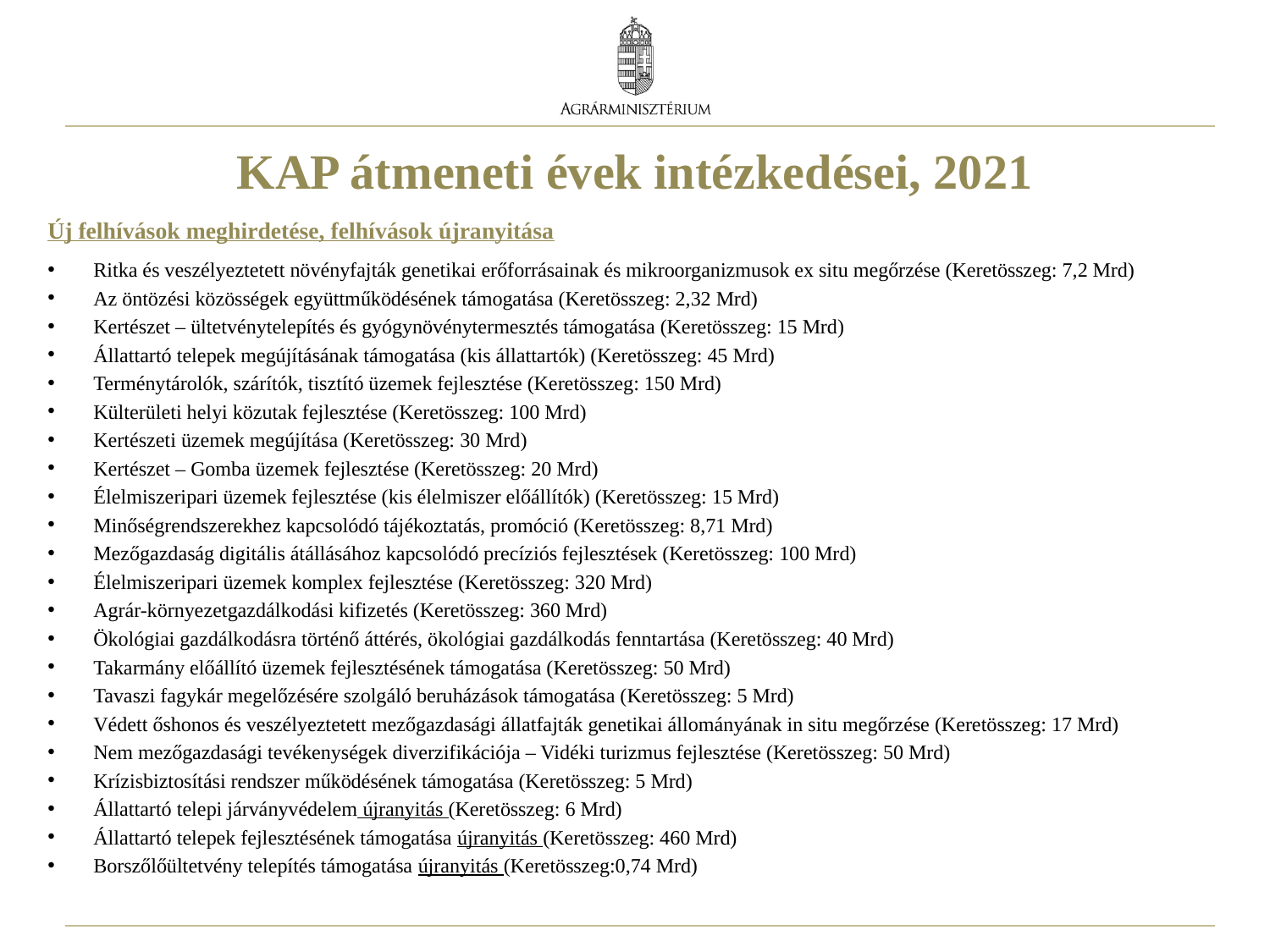

# KAP átmeneti évek intézkedései, 2021

Új felhívások meghirdetése, felhívások újranyitása
Ritka és veszélyeztetett növényfajták genetikai erőforrásainak és mikroorganizmusok ex situ megőrzése (Keretösszeg: 7,2 Mrd)
Az öntözési közösségek együttműködésének támogatása (Keretösszeg: 2,32 Mrd)
Kertészet – ültetvénytelepítés és gyógynövénytermesztés támogatása (Keretösszeg: 15 Mrd)
Állattartó telepek megújításának támogatása (kis állattartók) (Keretösszeg: 45 Mrd)
Terménytárolók, szárítók, tisztító üzemek fejlesztése (Keretösszeg: 150 Mrd)
Külterületi helyi közutak fejlesztése (Keretösszeg: 100 Mrd)
Kertészeti üzemek megújítása (Keretösszeg: 30 Mrd)
Kertészet – Gomba üzemek fejlesztése (Keretösszeg: 20 Mrd)
Élelmiszeripari üzemek fejlesztése (kis élelmiszer előállítók) (Keretösszeg: 15 Mrd)
Minőségrendszerekhez kapcsolódó tájékoztatás, promóció (Keretösszeg: 8,71 Mrd)
Mezőgazdaság digitális átállásához kapcsolódó precíziós fejlesztések (Keretösszeg: 100 Mrd)
Élelmiszeripari üzemek komplex fejlesztése (Keretösszeg: 320 Mrd)
Agrár-környezetgazdálkodási kifizetés (Keretösszeg: 360 Mrd)
Ökológiai gazdálkodásra történő áttérés, ökológiai gazdálkodás fenntartása (Keretösszeg: 40 Mrd)
Takarmány előállító üzemek fejlesztésének támogatása (Keretösszeg: 50 Mrd)
Tavaszi fagykár megelőzésére szolgáló beruházások támogatása (Keretösszeg: 5 Mrd)
Védett őshonos és veszélyeztetett mezőgazdasági állatfajták genetikai állományának in situ megőrzése (Keretösszeg: 17 Mrd)
Nem mezőgazdasági tevékenységek diverzifikációja – Vidéki turizmus fejlesztése (Keretösszeg: 50 Mrd)
Krízisbiztosítási rendszer működésének támogatása (Keretösszeg: 5 Mrd)
Állattartó telepi járványvédelem újranyitás (Keretösszeg: 6 Mrd)
Állattartó telepek fejlesztésének támogatása újranyitás (Keretösszeg: 460 Mrd)
Borszőlőültetvény telepítés támogatása újranyitás (Keretösszeg:0,74 Mrd)